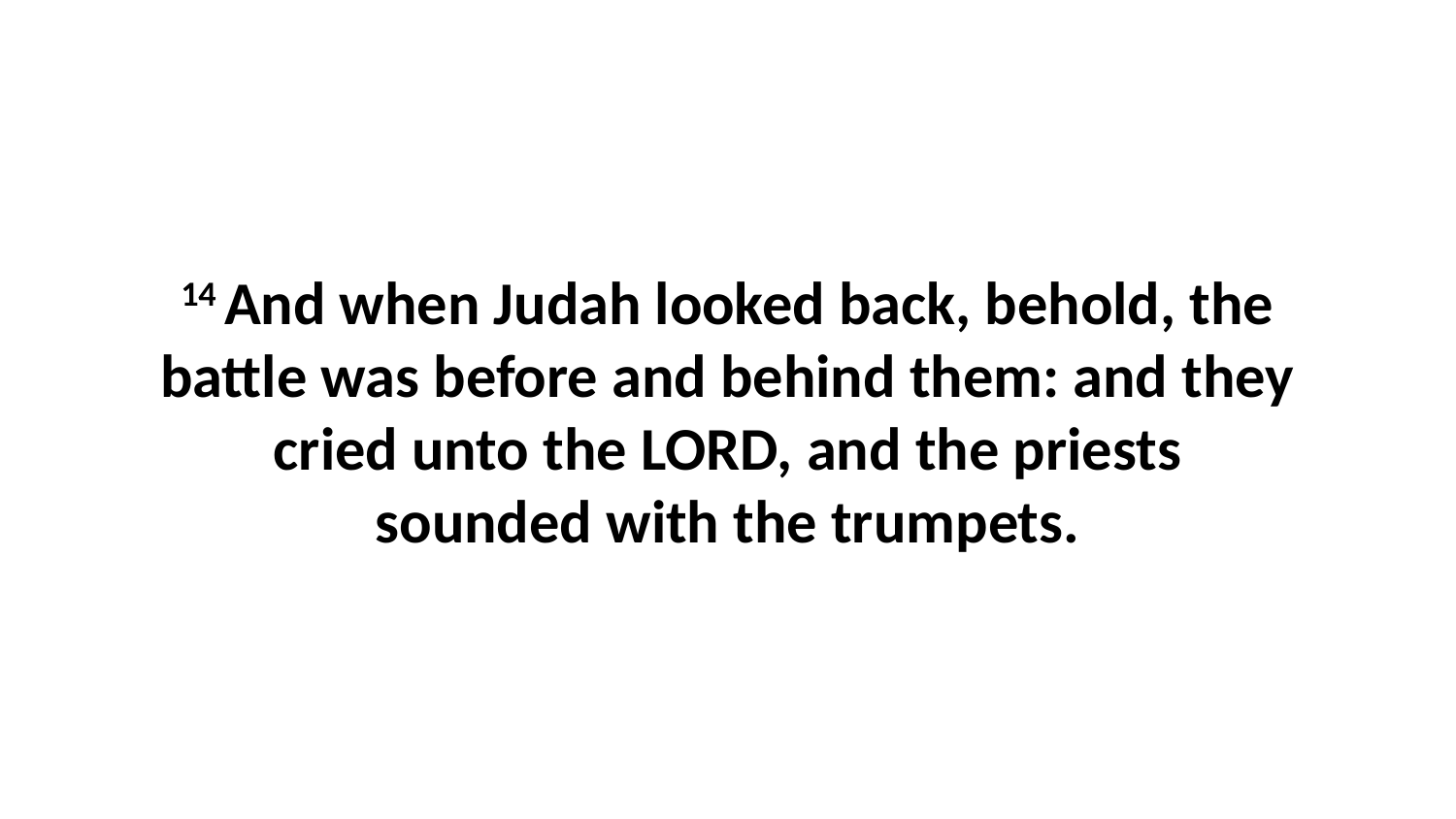

14 And when Judah looked back, behold, the battle was before and behind them: and they cried unto the LORD, and the priests sounded with the trumpets.